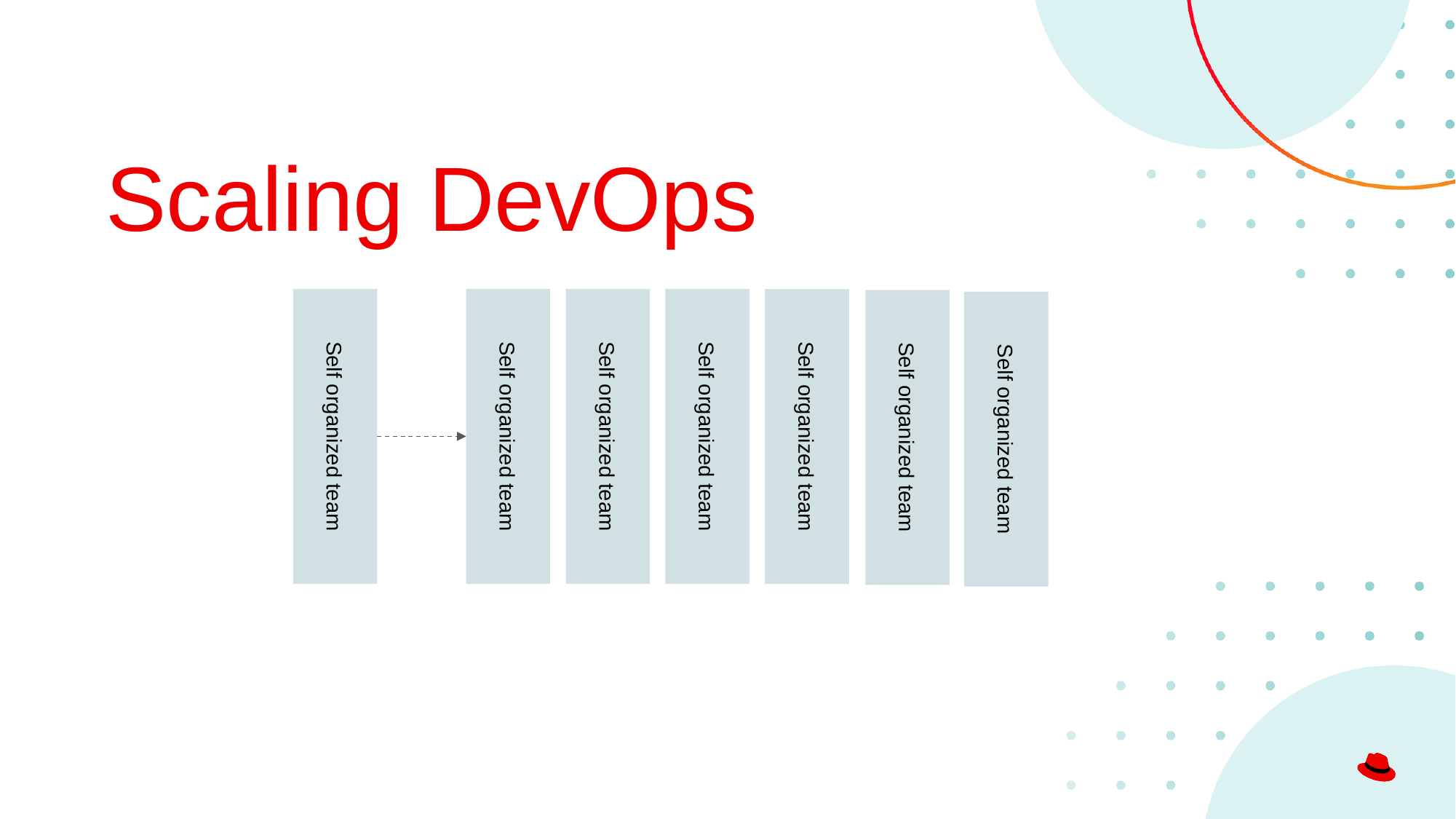

# Scaling DevOps
Self organized team
Self organized team
Self organized team
Self organized team
Self organized team
Self organized team
Self organized team